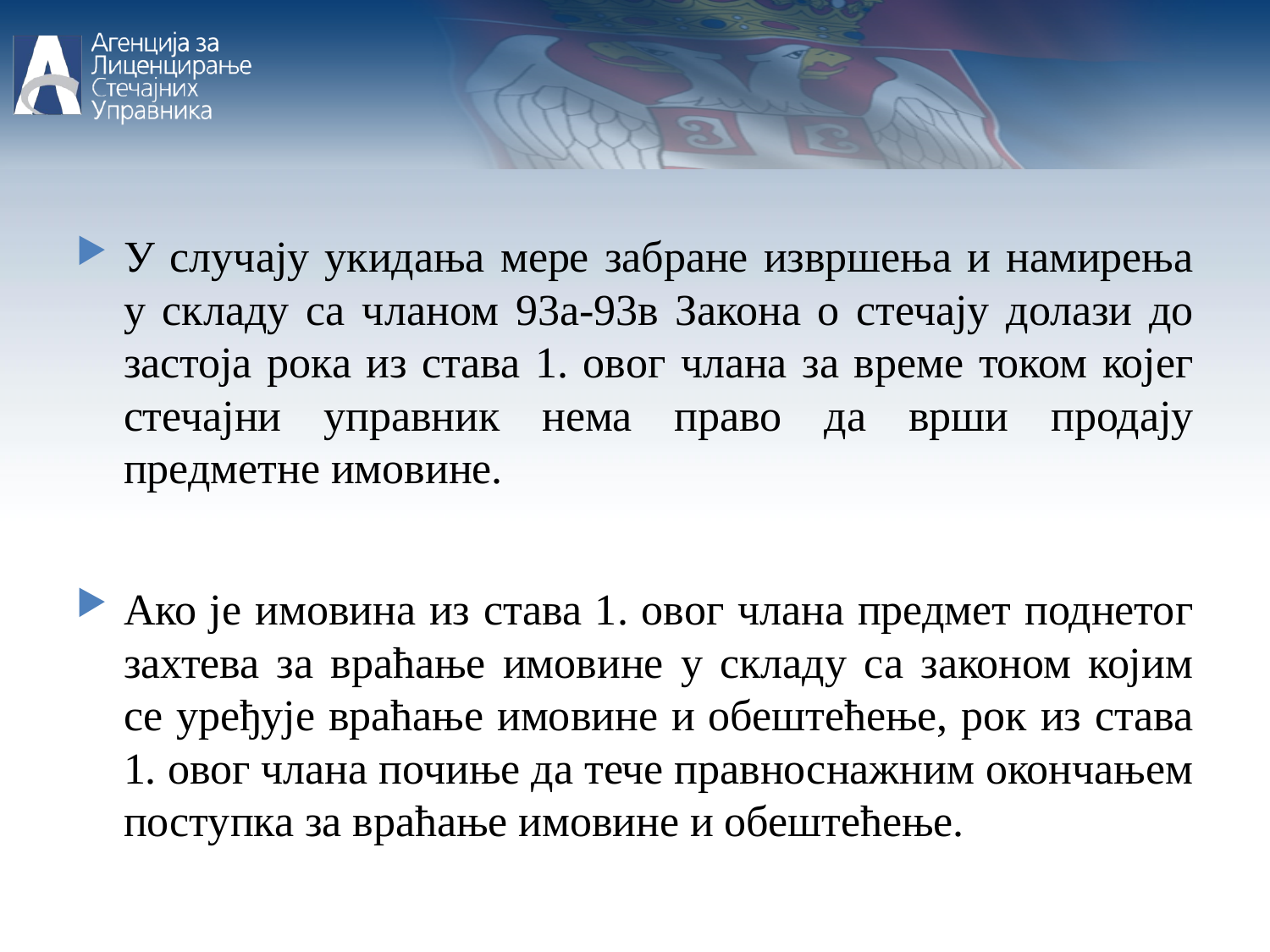

У случају укидања мере забране извршења и намирења у складу са чланом 93а-93в Закона о стечају долази до застоја рока из става 1. овог члана за време током којег стечајни управник нема право да врши продају предметне имовине.

Ако је имовина из става 1. овог члана предмет поднетог захтева за враћање имовине у складу са законом којим се уређује враћање имовине и обештећење, рок из става 1. овог члана почиње да тече правноснажним окончањем поступка за враћање имовине и обештећење.